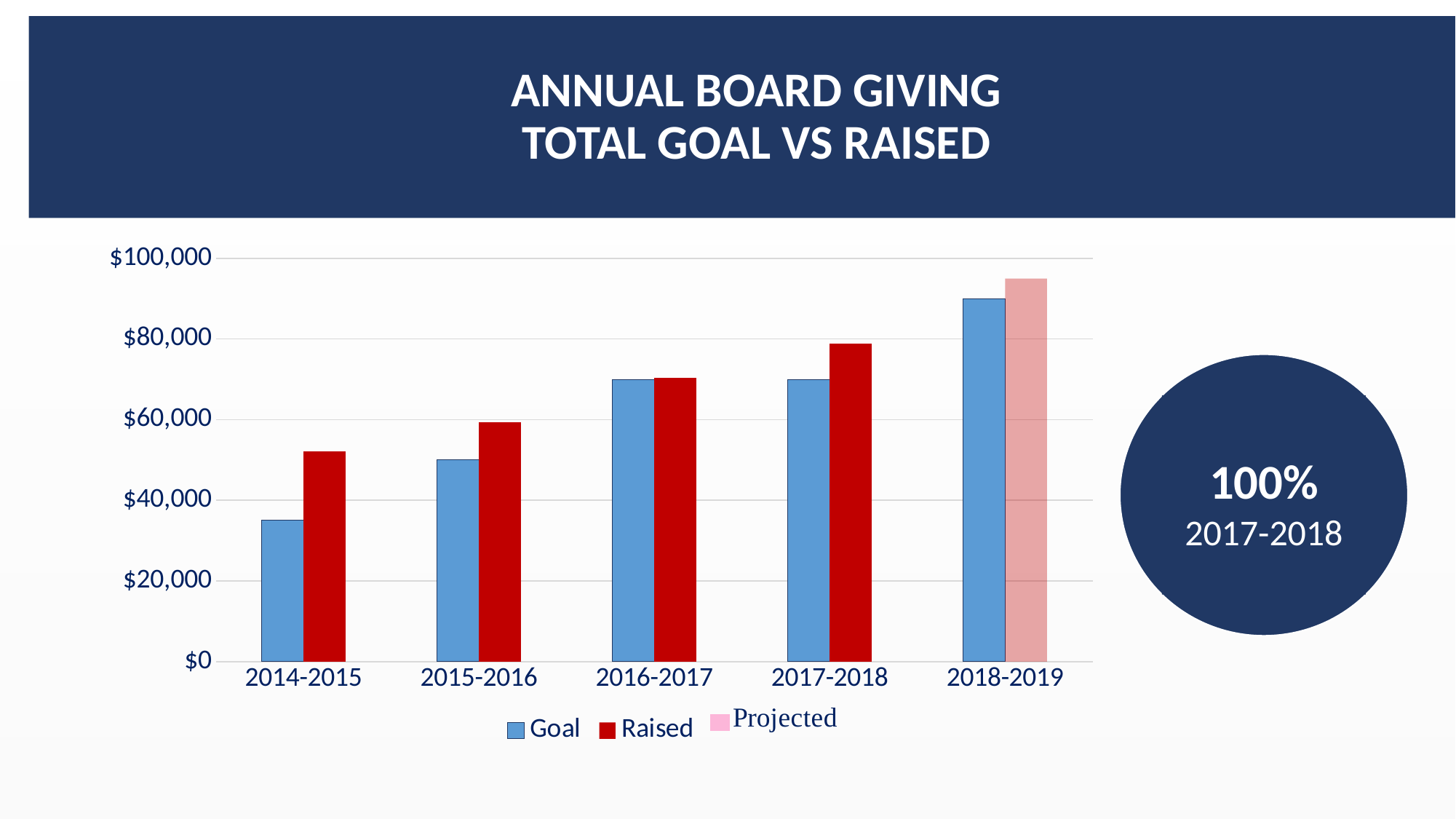

# Annual board giving total goal vs raised

### Chart

| Category | Goal | Raised |
|---|---|---|
| 2014-2015 | 35000.0 | 52160.0 |
| 2015-2016 | 50000.0 | 59349.0 |
| 2016-2017 | 70000.0 | 70314.0 |
| 2017-2018 | 70000.0 | 78777.0 |
| 2018-2019 | 90000.0 | 95000.0 |

100% 2017-2018